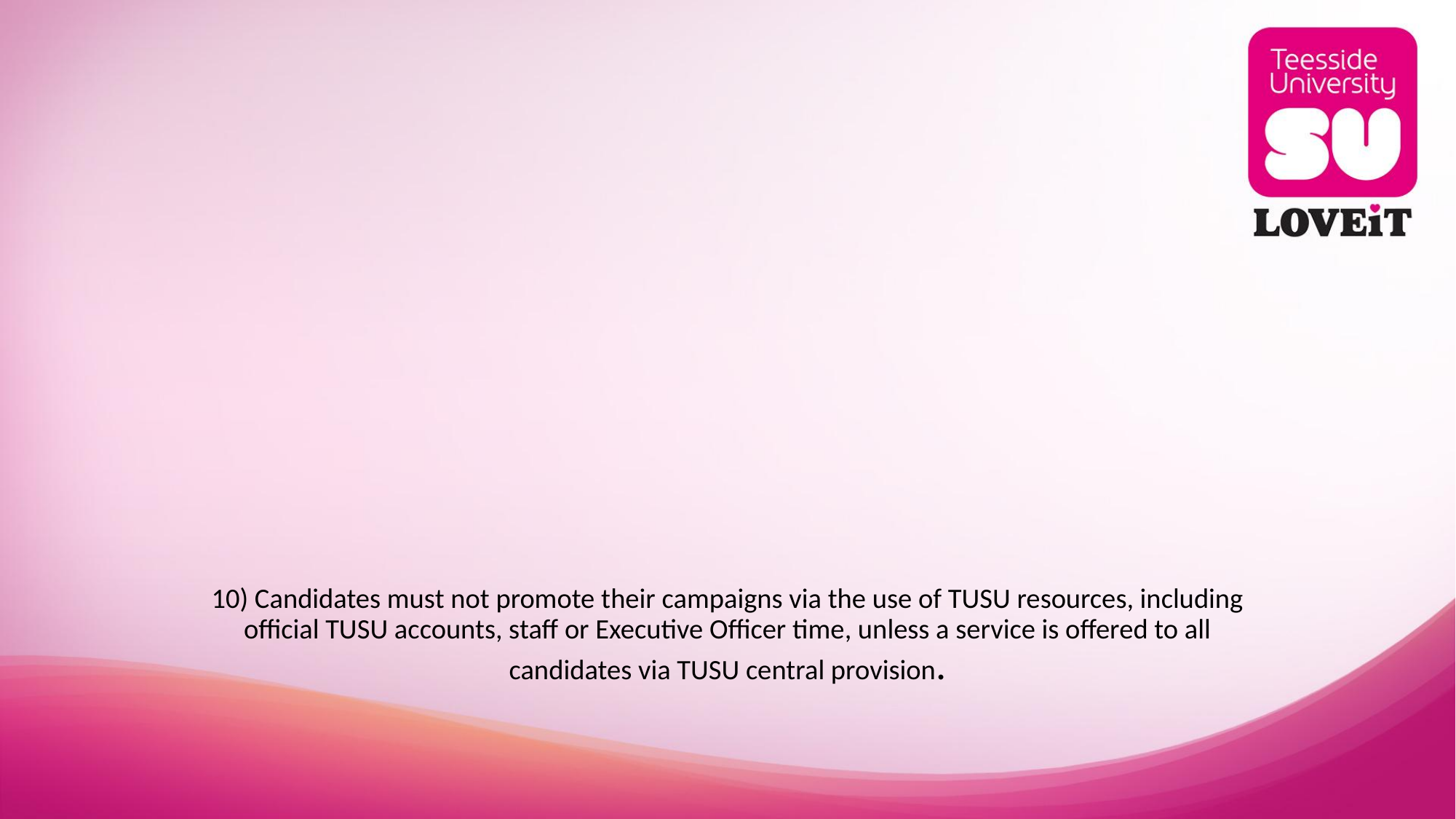

# 10) Candidates must not promote their campaigns via the use of TUSU resources, including official TUSU accounts, staff or Executive Officer time, unless a service is offered to all candidates via TUSU central provision.